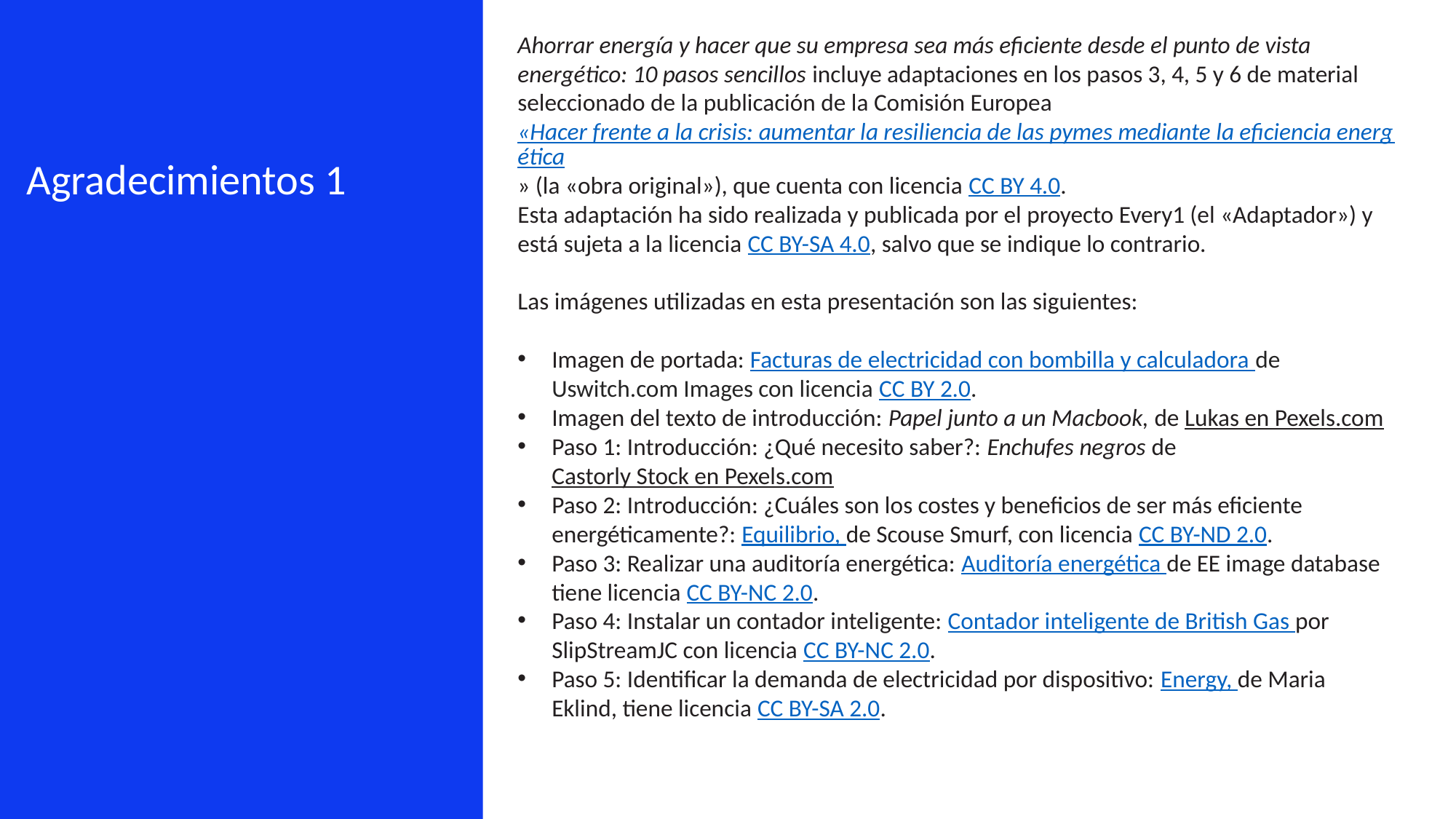

Ahorrar energía y hacer que su empresa sea más eficiente desde el punto de vista energético: 10 pasos sencillos incluye adaptaciones en los pasos 3, 4, 5 y 6 de material seleccionado de la publicación de la Comisión Europea «Hacer frente a la crisis: aumentar la resiliencia de las pymes mediante la eficiencia energética» (la «obra original»), que cuenta con licencia CC BY 4.0.
Esta adaptación ha sido realizada y publicada por el proyecto Every1 (el «Adaptador») y está sujeta a la licencia CC BY-SA 4.0, salvo que se indique lo contrario.

Las imágenes utilizadas en esta presentación son las siguientes:

Imagen de portada: Facturas de electricidad con bombilla y calculadora de Uswitch.com Images con licencia CC BY 2.0.
Imagen del texto de introducción: Papel junto a un Macbook, de Lukas en Pexels.com
Paso 1: Introducción: ¿Qué necesito saber?: Enchufes negros de Castorly Stock en Pexels.com
Paso 2: Introducción: ¿Cuáles son los costes y beneficios de ser más eficiente energéticamente?: Equilibrio, de Scouse Smurf, con licencia CC BY-ND 2.0.
Paso 3: Realizar una auditoría energética: Auditoría energética de EE image database tiene licencia CC BY-NC 2.0.
Paso 4: Instalar un contador inteligente: Contador inteligente de British Gas por SlipStreamJC con licencia CC BY-NC 2.0.
Paso 5: Identificar la demanda de electricidad por dispositivo: Energy, de Maria Eklind, tiene licencia CC BY-SA 2.0.
Agradecimientos 1